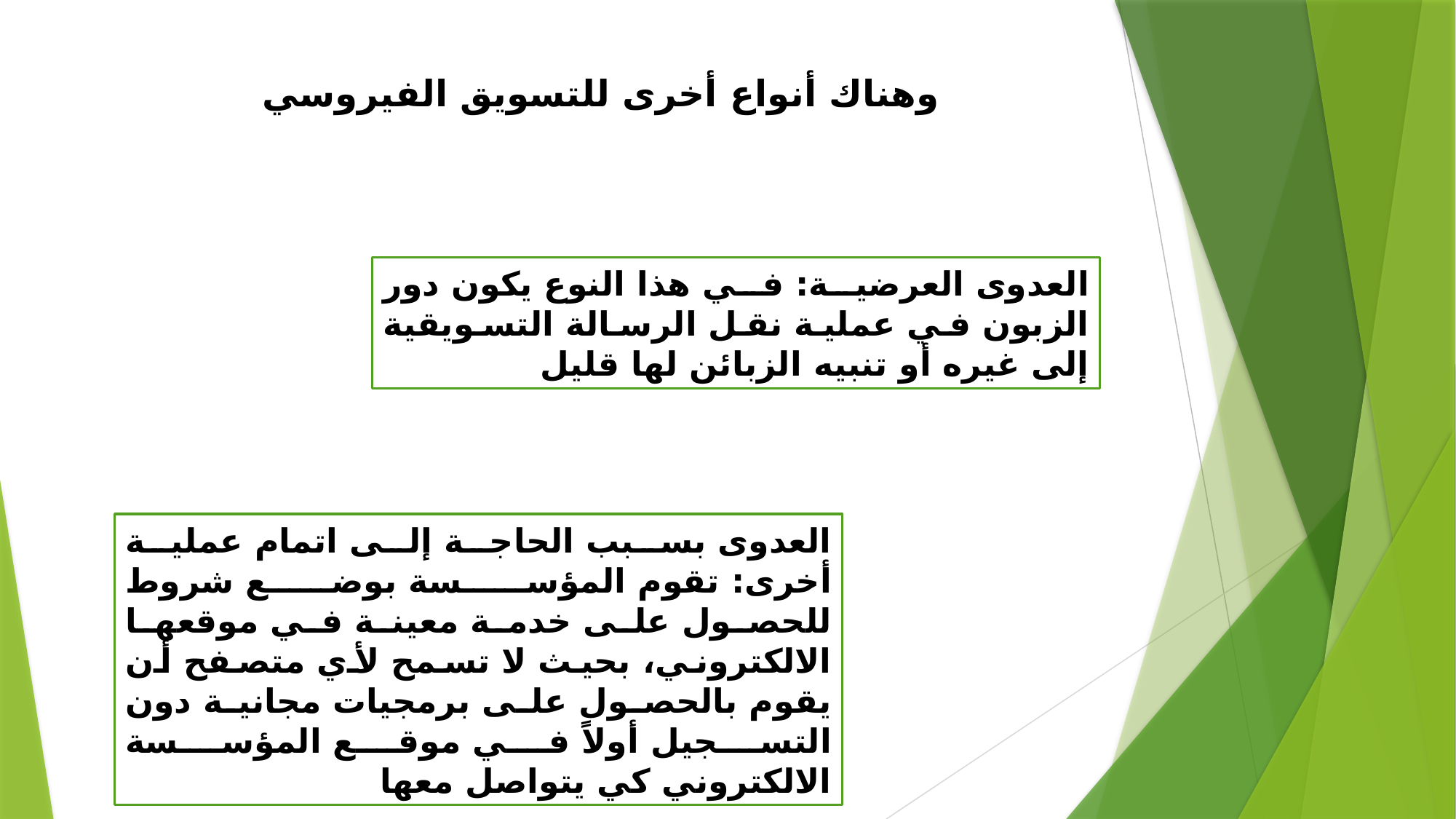

وهناك أنواع أخرى للتسويق الفيروسي
العدوى العرضية: في هذا النوع يكون دور الزبون في عملية نقل الرسالة التسويقية إلى غيره أو تنبيه الزبائن لها قليل
العدوى بسبب الحاجة إلى اتمام عملية أخرى: تقوم المؤسسة بوضع شروط للحصول على خدمة معينة في موقعها الالكتروني، بحيث لا تسمح لأي متصفح أن يقوم بالحصول على برمجيات مجانية دون التسجيل أولاً في موقع المؤسسة الالكتروني كي يتواصل معها